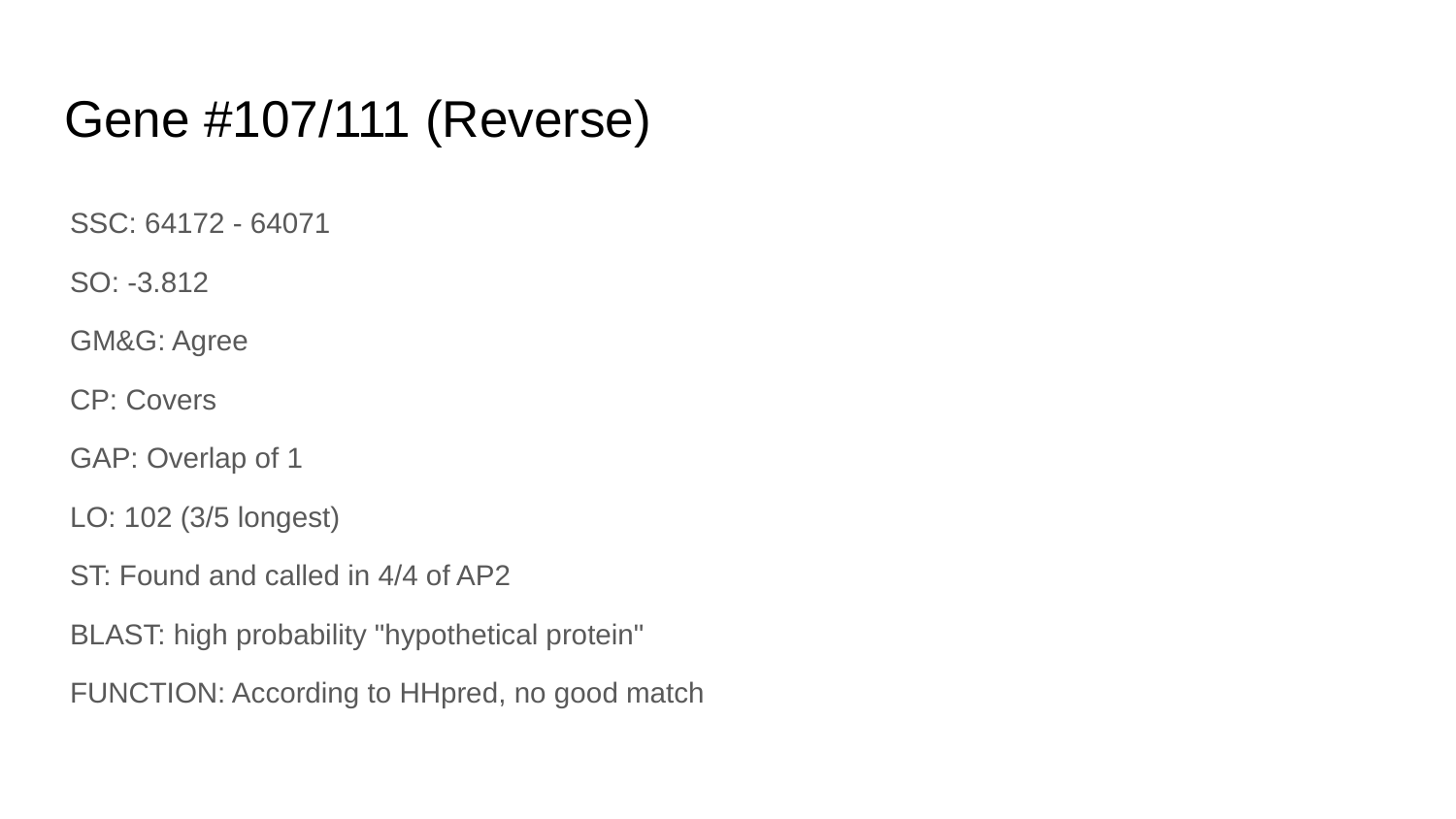

# Gene #107/111 (Reverse)
SSC: 64172 - 64071
SO: -3.812
GM&G: Agree
CP: Covers
GAP: Overlap of 1
LO: 102 (3/5 longest)
ST: Found and called in 4/4 of AP2
BLAST: high probability "hypothetical protein"
FUNCTION: According to HHpred, no good match